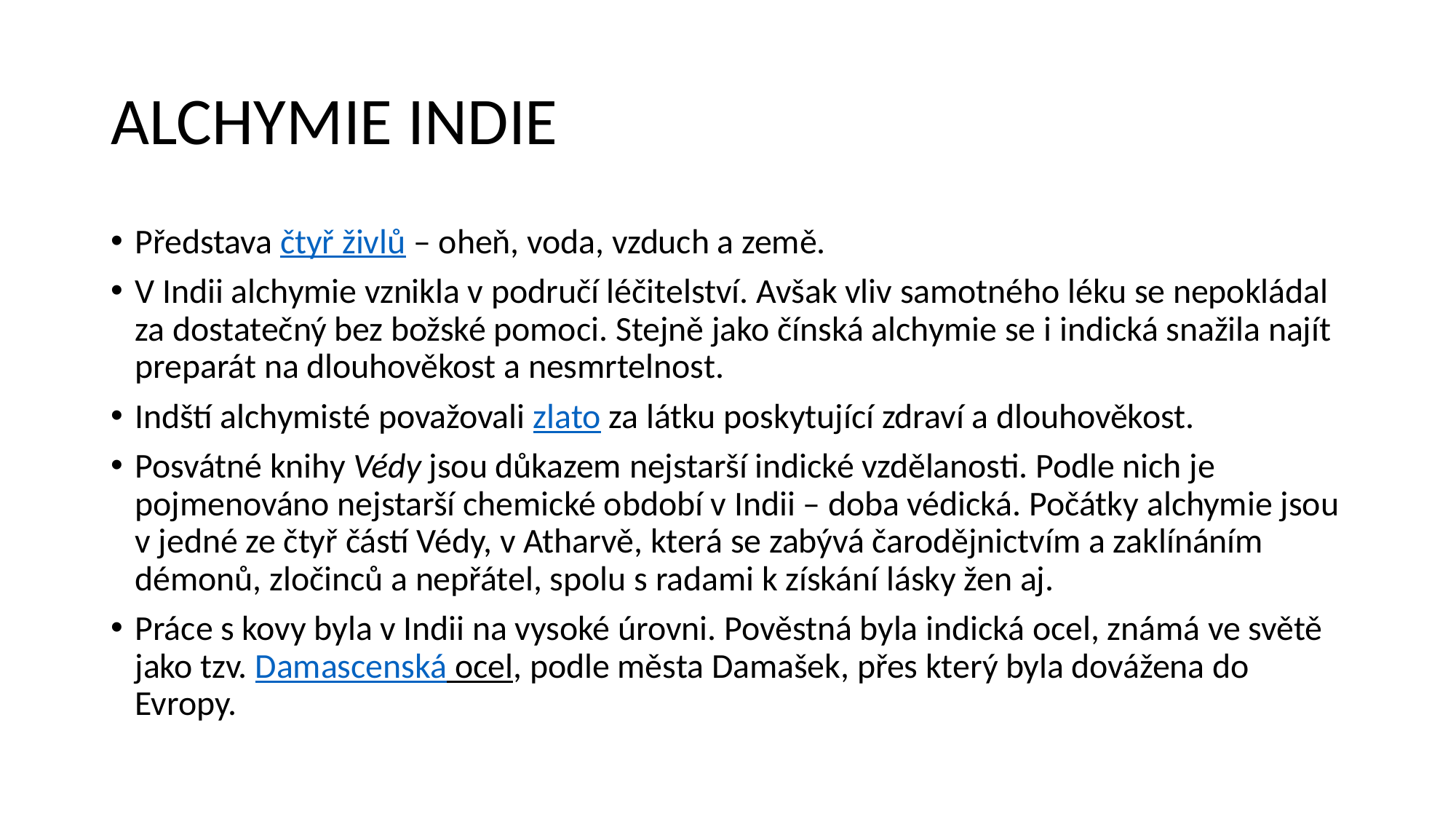

V období alchymie odlišíme následující základní etapy:

• Alchymie Číny (4. století př. n. l. – 12. století n. l.)
• Alchymie Indie (8. století n. l. - 13. století n. l.)
• Alchymie Egypta (3. století př. n. l. – 7. století n. l.)
• Islámská alchymie (8. století n. l. – 17. století n. l.)
• Evropská alchymie (polovina 11. století n. l. – 15. století), v ní pro nás významné místo zaujímá
• Alchymie v Čechách (14. – 17. století n. l.)

ALCHYMIE ČÍNY
Ve 12. století př. n. l. se v Číně objevila představa pěti živlů nazývaná wu-sing: dřevo, oheň, země, kov a voda. Z nich byla složena veškerá hmota. K teorii pěti živlů se o šest století později přidala dvojice dynamických sil, které jsou v protikladu: jin-jang.
Čínská alchymie byla zaměřena především na hledání cesty vedoucí k prodloužení života. Od 4. století př. n. l. se pátralo po elixírech k prodloužení života či k získání nesmrtelnosti.
Čínští alchymisté vypracovali techniky destilace, sublimace a krystalizace. Dokázali vyrobit kyselinou dusičnou, připravit 80% alkohol a destilovat hlavně rtuť.
ALCHYMIE INDIE
Představa čtyř živlů – oheň, voda, vzduch a země.
V Indii alchymie vznikla v područí léčitelství. Avšak vliv samotného léku se nepokládal za dostatečný bez božské pomoci. Stejně jako čínská alchymie se i indická snažila najít  preparát na dlouhověkost a nesmrtelnost.
Indští alchymisté považovali zlato za látku poskytující zdraví a dlouhověkost.
Posvátné knihy Védy jsou důkazem nejstarší indické vzdělanosti. Podle nich je pojmenováno nejstarší chemické období v Indii – doba védická. Počátky alchymie jsou v jedné ze čtyř částí Védy, v Atharvě, která se zabývá čarodějnictvím a zaklínáním démonů, zločinců a nepřátel, spolu s radami k získání lásky žen aj.
Práce s kovy byla v Indii na vysoké úrovni. Pověstná byla indická ocel, známá ve světě jako tzv. Damascenská ocel, podle města Damašek, přes který byla dovážena do Evropy.
ALCHYMIE EGYPTA
Spojení egyptských metalurgických, barvířských, sklářských aj. znalostí se starou řeckou filozofií.
Nejstarší známá egyptská alchymistická literatura Leydenský papyrus (zpracování kovů) a Stockholmský papyrus (návody na moření a barvení látek), zvaných dle místa jejich uložení, pochází z 3. století n. l. Oba vykazovaly vysoký stupeň chemismu. Charakter poznatků v nich uvedených měl hlavně praktický ráz.
Byli zruční ve výrobě kovů a slitin (výroba amalgamů, slitiny zlata a stříbra aj.). Staroegyptští skláři dovedli vhodným barvením skel vědomě napodobovat drahokamy.
Alchymistický spisovatel Zosimos z Panopole (konec 3. století n. l.)
ISLÁMSKÁ ALCHYMIE
Patří k alchymiím poměrně vyspělým - pokroky v alchymii, matematice, astronomii, lékařství.
Rukopisy a zprávy získávali vojenskými výboji. Přijímali vzdělanost podrobených i sousedních národů a zpracovávali ji po svém. Navazovali na Aristotela. Jeho spisy překládali do arabštiny a horlivě studovali.
Zakládání lékáren, první známá lékárna vznikla v Bagdádu v 8. století n. l.
Učencem světového jména byl Abu Musa Džafar al Sofi, mezi Araby zvaný Džafar, mezi křesťany Geber. Další významný alchymista: Avicenna (napsal 450 prací, z toho 40 o medicíně.).
Rozpracování experimentálních metod (filtrace, sublimace, destilace, různých druhů žíhání,…),  objev nebo příprava mnoha látek, např. fosfor. Znali lučavku královskou.
Vliv arabské vědy na evropskou vědu a filozofii lze sledovat až do 17. století n. l. Řada slov dnes užívaných v chemii je arabského původu. Avicennův Kánon medicíny patřil k základním dílům západního lékařství až do novověku.
EVROPSKÁ ALCHYMIE
Základ evropské alchymie položila alchymie arabská. V Evropě se nejdříve překládala arabská díla a teprve později začali tvořit evropští alchymisté svá díla vlastní.
Evropští středověcí alchymisté nepřinesli v teorii mnoho nového, většinou rozvíjeli teorie arabských a egyptských alchymistů.
Za nejstarší evropskou alchymistickou literaturu je považován rukopis Compositiones ad tingenda musiva, návod k barvení mozaiky.
Osobnosti: Albertus Magnus, Roger Bacon aj.
Přínos byl především v rozpracování laboratorních metod a v přípravě nových sloučenin. Vypracování způsobů získávání kyselin (H2SO4, HNO3). Bismut a platina.
S koncem středověku (15. století) začíná v Evropě úpadek alchymistických věd, kterým vyhovovalo dogmatické středověké myšlení spolu s neomezenou vírou v autority.
ALCHYMIE V ČECHÁCH
Datuje se od 14. do 17. stol. n. l.
Zájem o alchymii vzrostl na přelomu 15. - 16. století v důsledku stagnace těžby stříbra. Důležitou roli sehrál i zájem o vzdělání. Nejvýznamnějším mecenášem alchymie, kromě císaře Rudolfa II. (1552-1612), byl jihočeský šlechtic Vilém z Rožmberka (1535 – 1592), který v Českém Krumlově a Třeboni zřídil laboratoře. Vystřídalo se zde několik domácích i cizích alchymistů, kteří postupně „rozpouštěli“ Vilémovo jmění. S přibývajícími léty Vilém snil více o elixíru mládí.
Na Pražském hradě, za vlády císaře Rudolfa II., byla zřízena alchymistická laboratoř. Vůdčím činitelem byl Tadeáš Hájek z Hájku. Působilo zde kolem čtyřiceti alchymistů, kteří se zabývali výrobou zlata, aby císaři mohli zaplnit prázdnící se pokladnice. Alchymisté nebyli soustředěni pouze v jedné laboratoři, ale byli rozptýleni v menších dílnách. Začala být zřejmě poprvé budována týmová vědecká spolupráce, která pravděpodobně byla počátkem vzniku vědeckých sdružení (akademií) ve světě.
Nadějné období rozvoje alchymie v Čechách skončilo porážkou českého stavovského protihabsburského povstání v letech 1618 – 1620. Alchymie nezanikla, ale změnila cíle, kterých chtěli alchymisté dosáhnout. Nešlo již o výrobu zlata, ale o nové směry, z nichž se postupně vyvinula např. iatrochemie aj.

# ALCHYMIE INDIE
Představa čtyř živlů – oheň, voda, vzduch a země.
V Indii alchymie vznikla v područí léčitelství. Avšak vliv samotného léku se nepokládal za dostatečný bez božské pomoci. Stejně jako čínská alchymie se i indická snažila najít  preparát na dlouhověkost a nesmrtelnost.
Indští alchymisté považovali zlato za látku poskytující zdraví a dlouhověkost.
Posvátné knihy Védy jsou důkazem nejstarší indické vzdělanosti. Podle nich je pojmenováno nejstarší chemické období v Indii – doba védická. Počátky alchymie jsou v jedné ze čtyř částí Védy, v Atharvě, která se zabývá čarodějnictvím a zaklínáním démonů, zločinců a nepřátel, spolu s radami k získání lásky žen aj.
Práce s kovy byla v Indii na vysoké úrovni. Pověstná byla indická ocel, známá ve světě jako tzv. Damascenská ocel, podle města Damašek, přes který byla dovážena do Evropy.